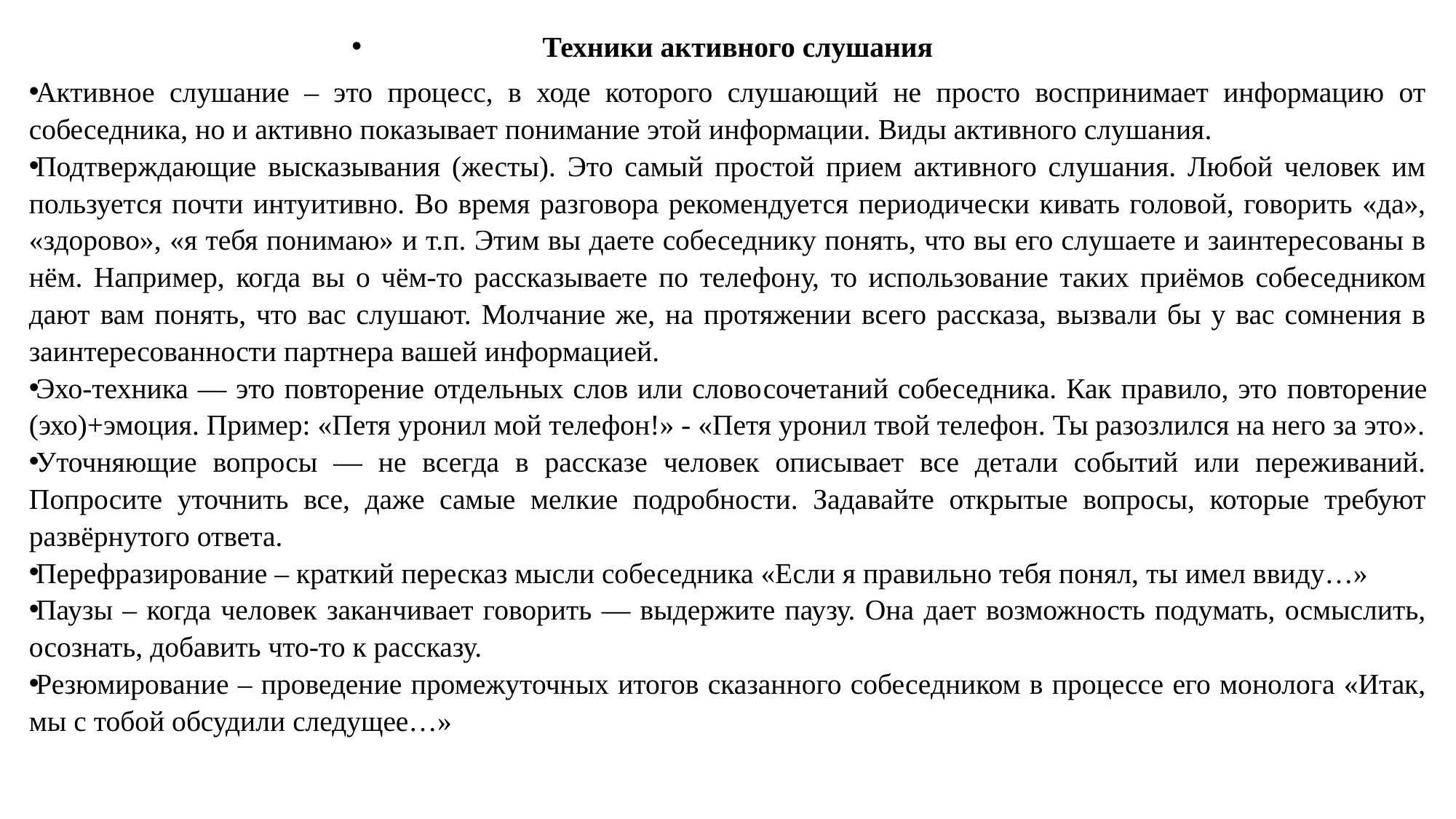

Техники активного слушания
Активное слушание – это процесс, в ходе которого слушающий не просто воспринимает информацию от собеседника, но и активно показывает понимание этой информации. Виды активного слушания.
Подтверждающие высказывания (жесты). Это самый простой прием активного слушания. Любой человек им пользуется почти интуитивно. Во время разговора рекомендуется периодически кивать головой, говорить «да», «здорово», «я тебя понимаю» и т.п. Этим вы даете собеседнику понять, что вы его слушаете и заинтересованы в нём. Например, когда вы о чём-то рассказываете по телефону, то использование таких приёмов собеседником дают вам понять, что вас слушают. Молчание же, на протяжении всего рассказа, вызвали бы у вас сомнения в заинтересованности партнера вашей информацией.
Эхо-техника — это повторение отдельных слов или слово­сочетаний собеседника. Как правило, это повторение (эхо)+эмоция. Пример: «Петя уронил мой телефон!» - «Петя уронил твой телефон. Ты разозлился на него за это».
Уточняющие вопросы — не всегда в рассказе человек описывает все детали событий или переживаний. Попросите уточнить все, даже самые мелкие подробности. Задавайте открытые вопросы, которые требуют развёрнутого ответа.
Перефразирование – краткий пересказ мысли собеседника «Если я правильно тебя понял, ты имел ввиду…»
Паузы – когда человек заканчивает говорить — выдержите паузу. Она дает возможность подумать, осмыслить, осознать, добавить что-то к рассказу.
Резюмирование – проведение промежуточных итогов сказанного собеседником в процессе его монолога «Итак, мы с тобой обсудили следущее…»